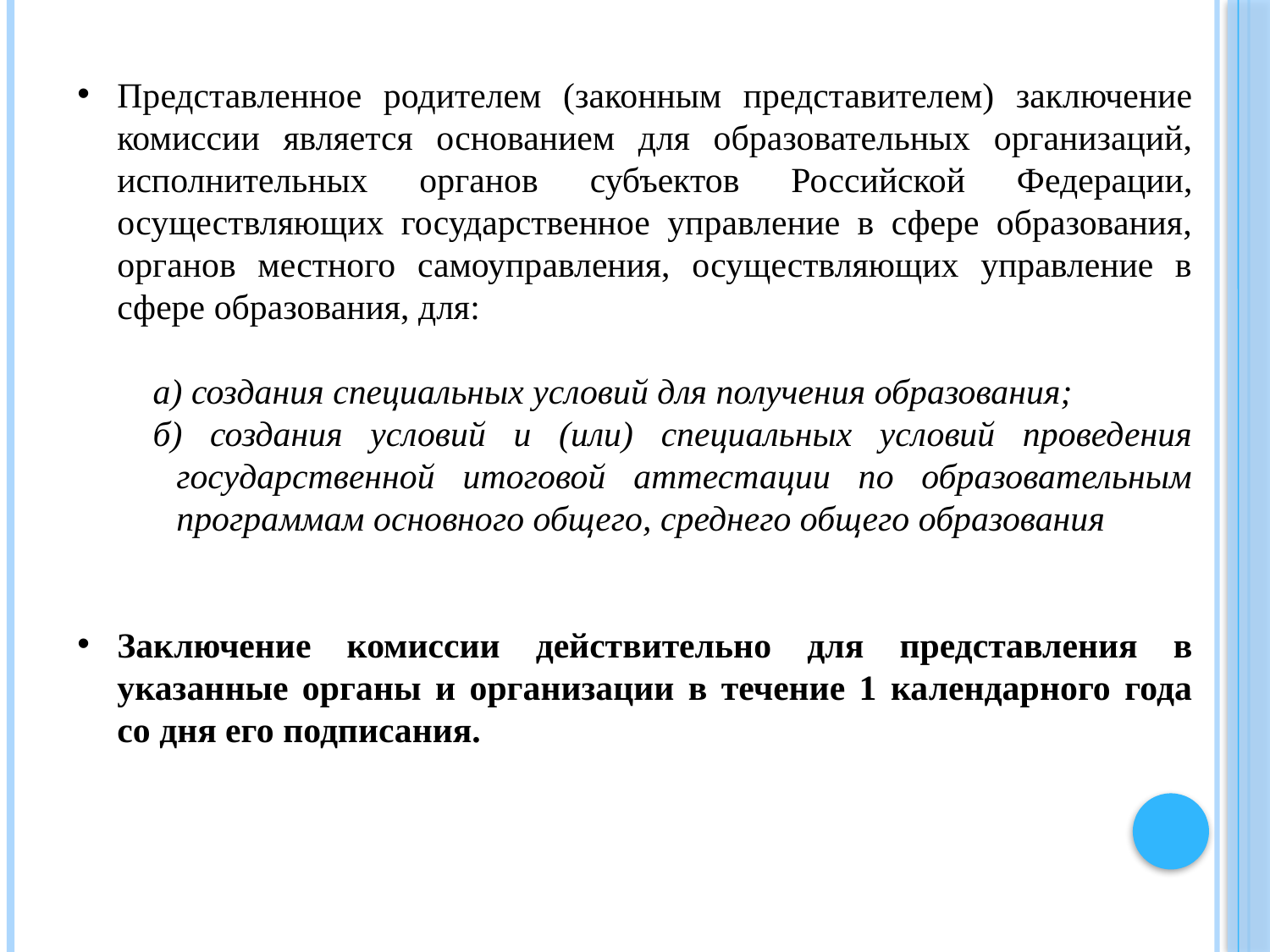

Представленное родителем (законным представителем) заключение комиссии является основанием для образовательных организаций, исполнительных органов субъектов Российской Федерации, осуществляющих государственное управление в сфере образования, органов местного самоуправления, осуществляющих управление в сфере образования, для:

а) создания специальных условий для получения образования;
б) создания условий и (или) специальных условий проведения государственной итоговой аттестации по образовательным программам основного общего, среднего общего образования

Заключение комиссии действительно для представления в указанные органы и организации в течение 1 календарного года со дня его подписания.